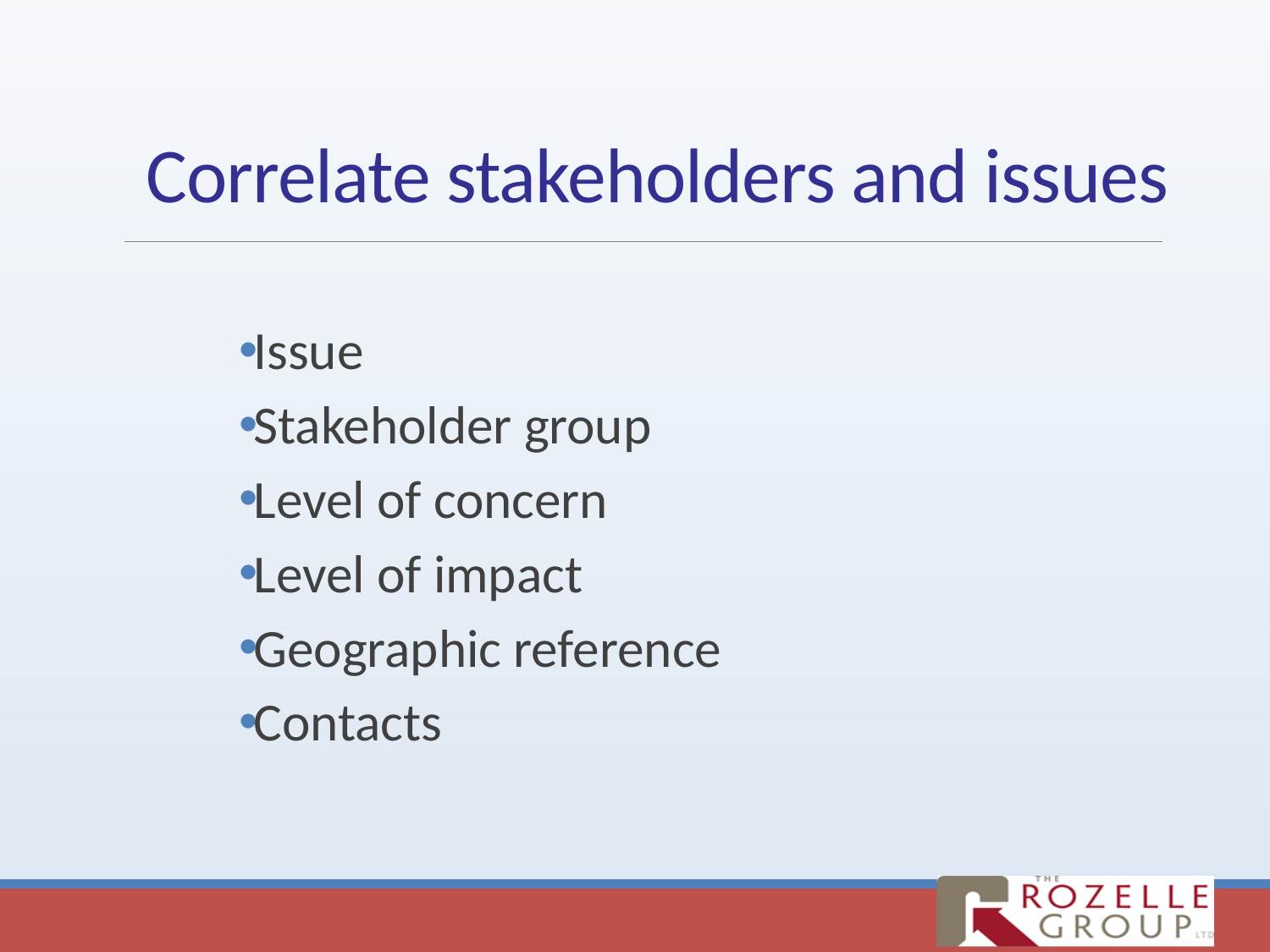

# Correlate stakeholders and issues

Issue
Stakeholder group
Level of concern
Level of impact
Geographic reference
Contacts